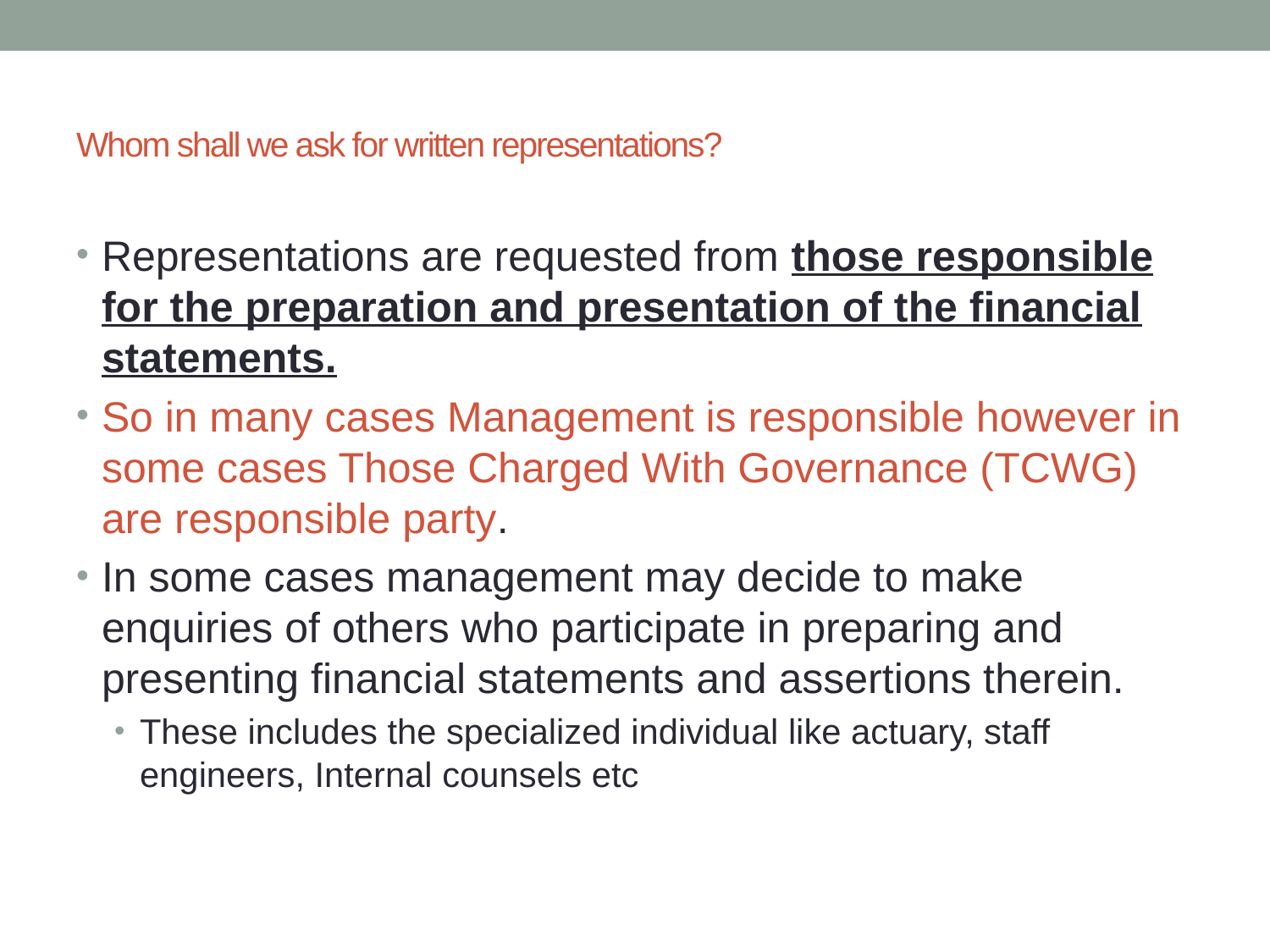

# Whom shall we ask for written representations?
Representations are requested from those responsible for the preparation and presentation of the financial statements.
So in many cases Management is responsible however in some cases Those Charged With Governance (TCWG) are responsible party.
In some cases management may decide to make enquiries of others who participate in preparing and presenting financial statements and assertions therein.
These includes the specialized individual like actuary, staff engineers, Internal counsels etc